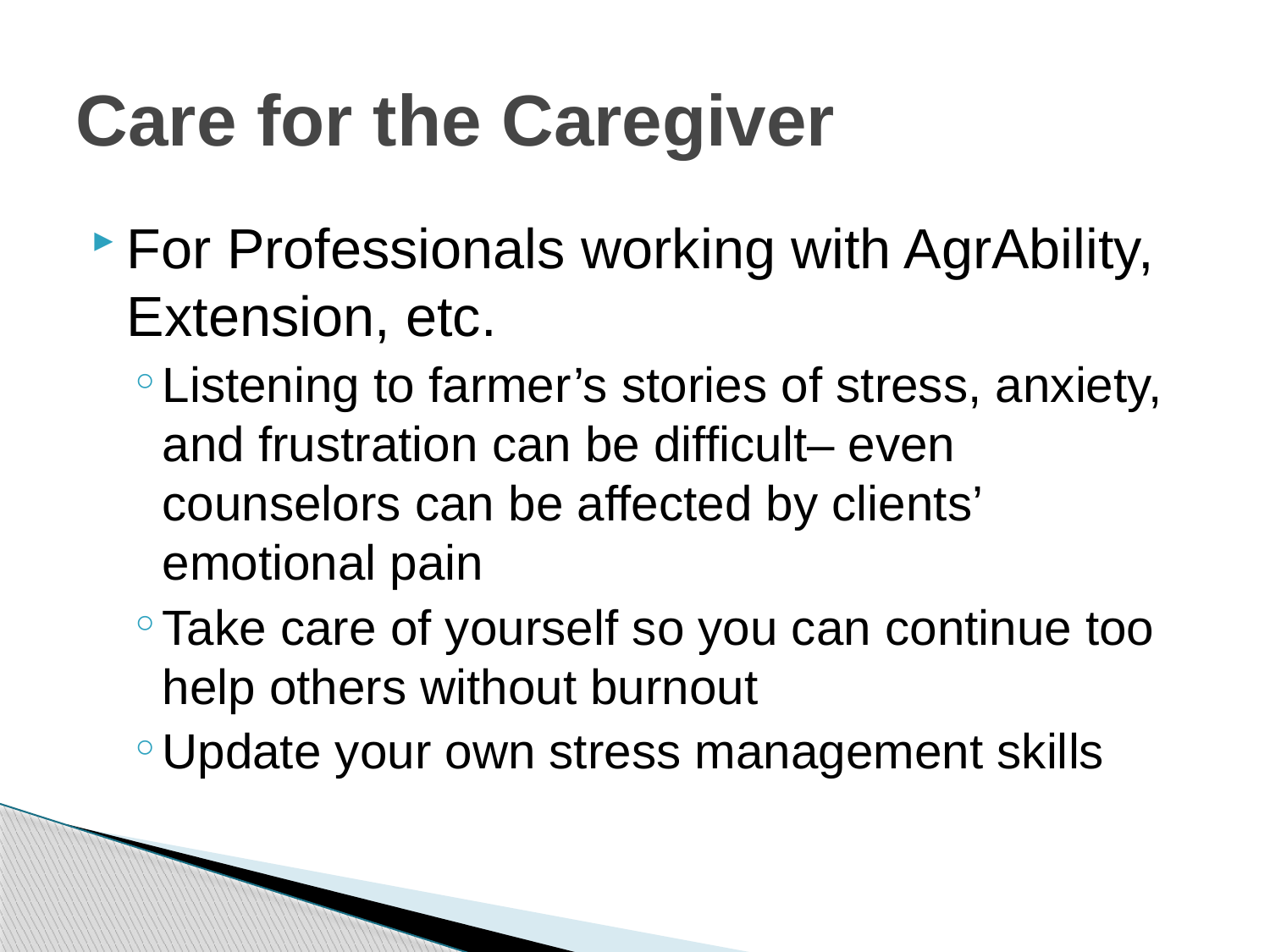

# Care for the Caregiver
For Professionals working with AgrAbility, Extension, etc.
Listening to farmer’s stories of stress, anxiety, and frustration can be difficult– even counselors can be affected by clients’ emotional pain
Take care of yourself so you can continue too help others without burnout
Update your own stress management skills